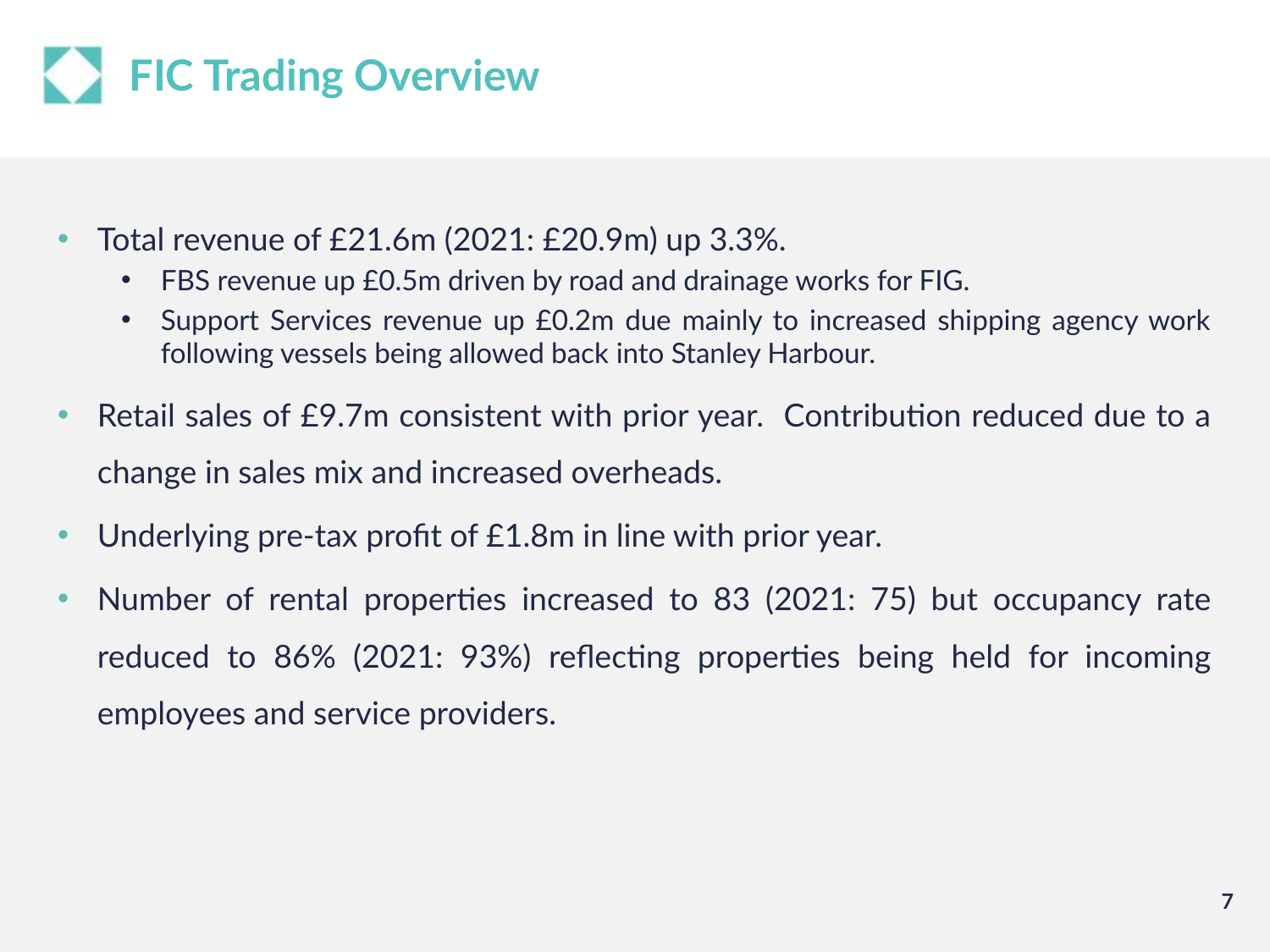

# FIC Trading Overview
Total revenue of £21.6m (2021: £20.9m) up 3.3%.
FBS revenue up £0.5m driven by road and drainage works for FIG.
Support Services revenue up £0.2m due mainly to increased shipping agency work following vessels being allowed back into Stanley Harbour.
Retail sales of £9.7m consistent with prior year.  Contribution reduced due to a change in sales mix and increased overheads.
Underlying pre-tax profit of £1.8m in line with prior year.
Number of rental properties increased to 83 (2021: 75) but occupancy rate reduced to 86% (2021: 93%) reflecting properties being held for incoming employees and service providers.

7